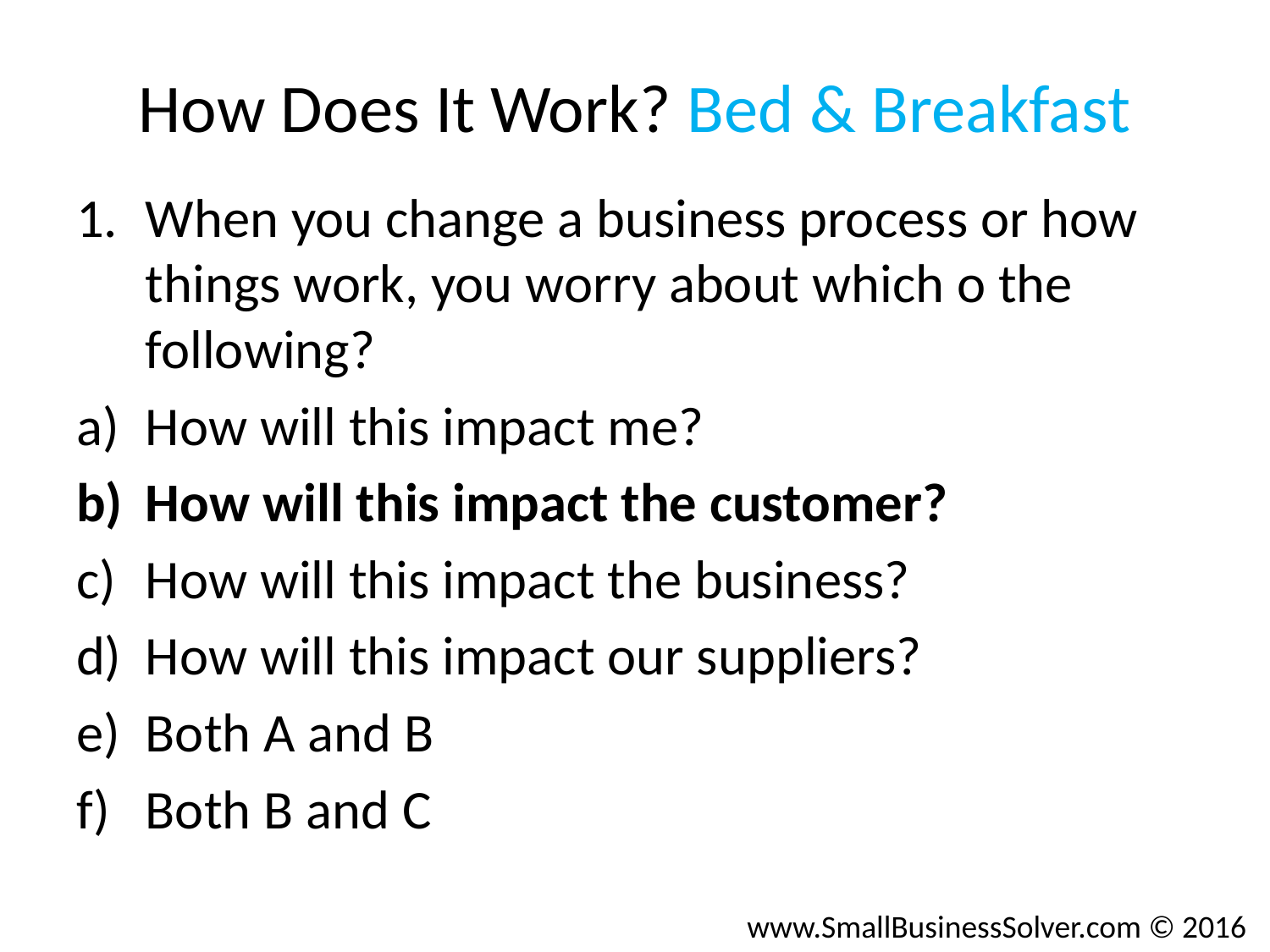

# How Does It Work? Bed & Breakfast
When you change a business process or how things work, you worry about which o the following?
How will this impact me?
How will this impact the customer?
How will this impact the business?
How will this impact our suppliers?
Both A and B
Both B and C
www.SmallBusinessSolver.com © 2016